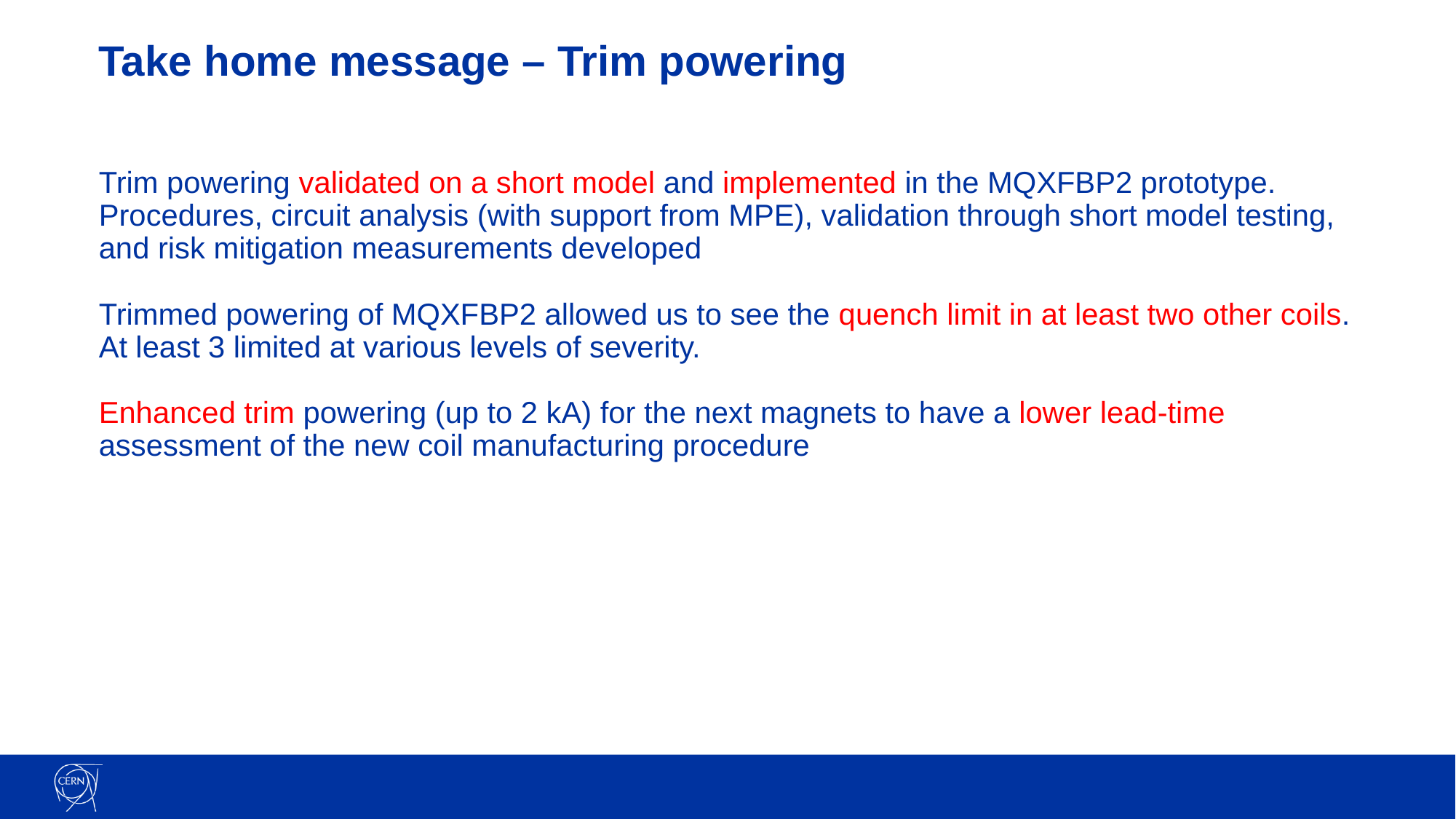

# Take home message – Trim powering
Trim powering validated on a short model and implemented in the MQXFBP2 prototype. Procedures, circuit analysis (with support from MPE), validation through short model testing, and risk mitigation measurements developed
Trimmed powering of MQXFBP2 allowed us to see the quench limit in at least two other coils. At least 3 limited at various levels of severity.
Enhanced trim powering (up to 2 kA) for the next magnets to have a lower lead-time assessment of the new coil manufacturing procedure